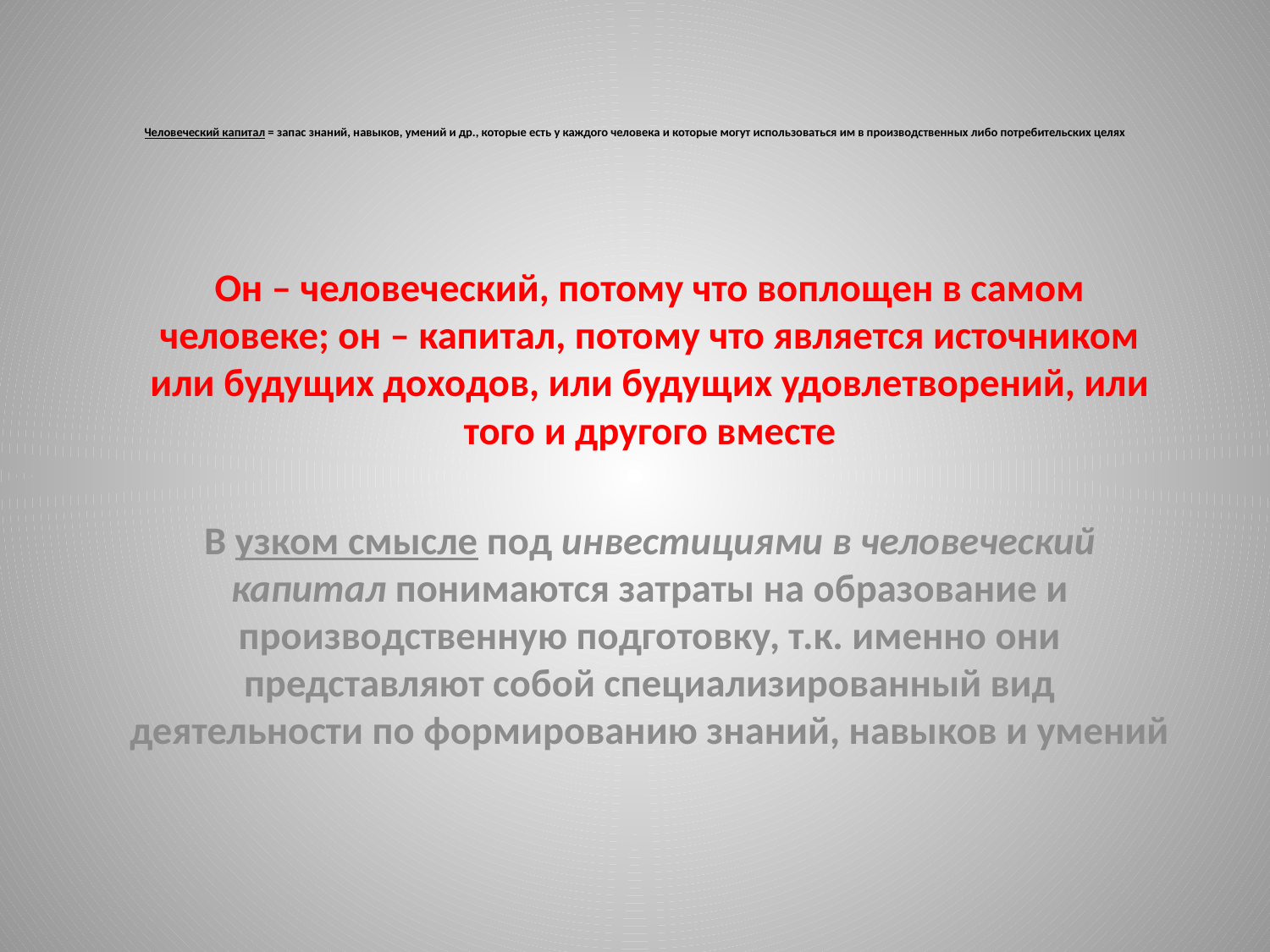

# Человеческий капитал = запас знаний, навыков, умений и др., которые есть у каждого человека и которые могут использоваться им в производственных либо потребительских целях
Он – человеческий, потому что воплощен в самом человеке; он – капитал, потому что является источником или будущих доходов, или будущих удовлетворений, или того и другого вместе

В узком смысле под инвестициями в человеческий капитал понимаются затраты на образование и производственную подготовку, т.к. именно они представляют собой специализированный вид деятельности по формированию знаний, навыков и умений